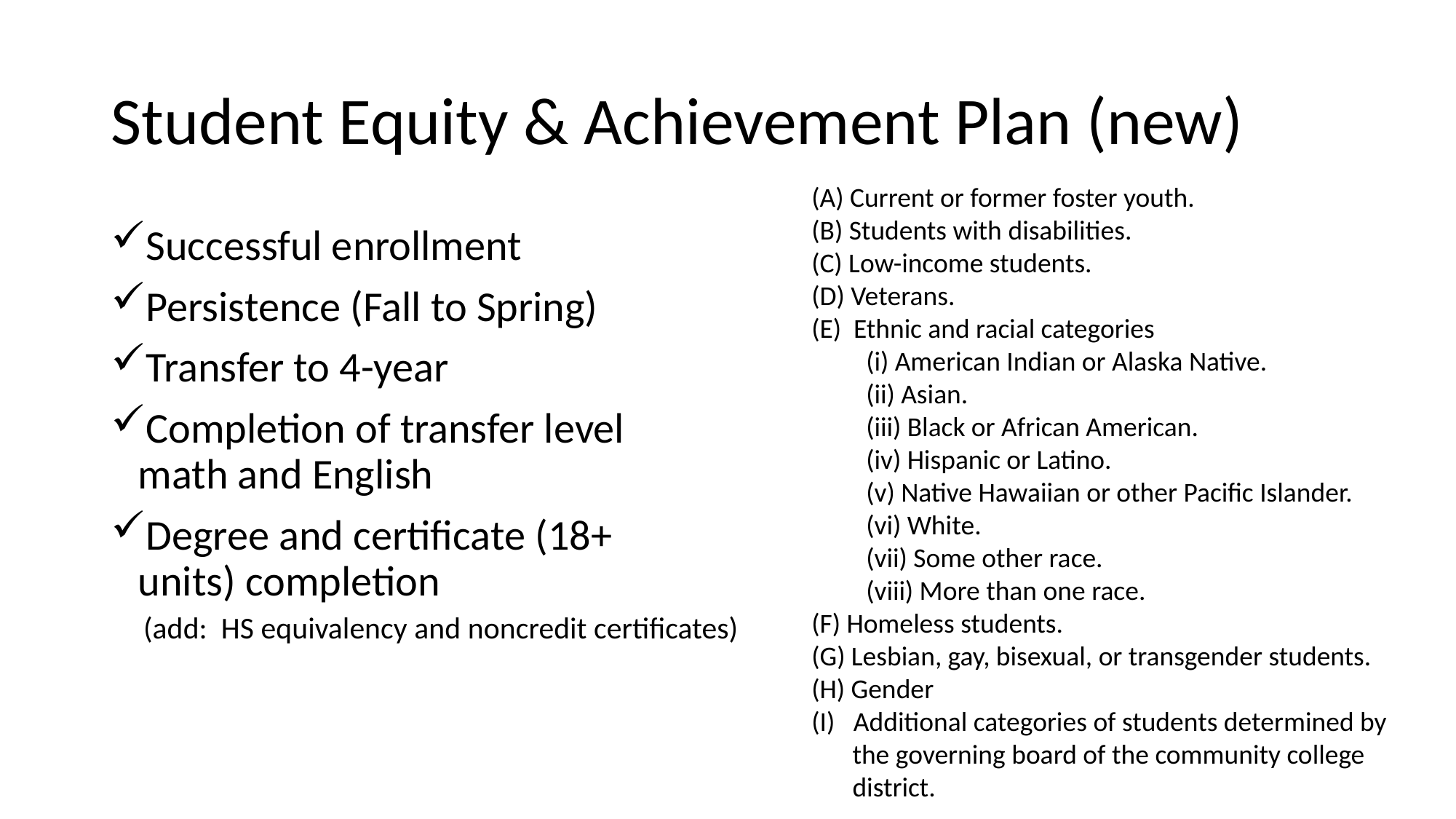

# Student Equity & Achievement Plan (new)

(A) Current or former foster youth.
(B) Students with disabilities.
(C) Low-income students.
(D) Veterans.
(E)  Ethnic and racial categories
(i) American Indian or Alaska Native.
(ii) Asian.
(iii) Black or African American.
(iv) Hispanic or Latino.
(v) Native Hawaiian or other Pacific Islander.
(vi) White.
(vii) Some other race.
(viii) More than one race.
(F) Homeless students.
(G) Lesbian, gay, bisexual, or transgender students.
(H) Gender
(I)   Additional categories of students determined by the governing board of the community college district.
Successful enrollment
Persistence (Fall to Spring)
Transfer to 4-year
Completion of transfer level math and English
Degree and certificate (18+ units) completion

(add:  HS equivalency and noncredit certificates)